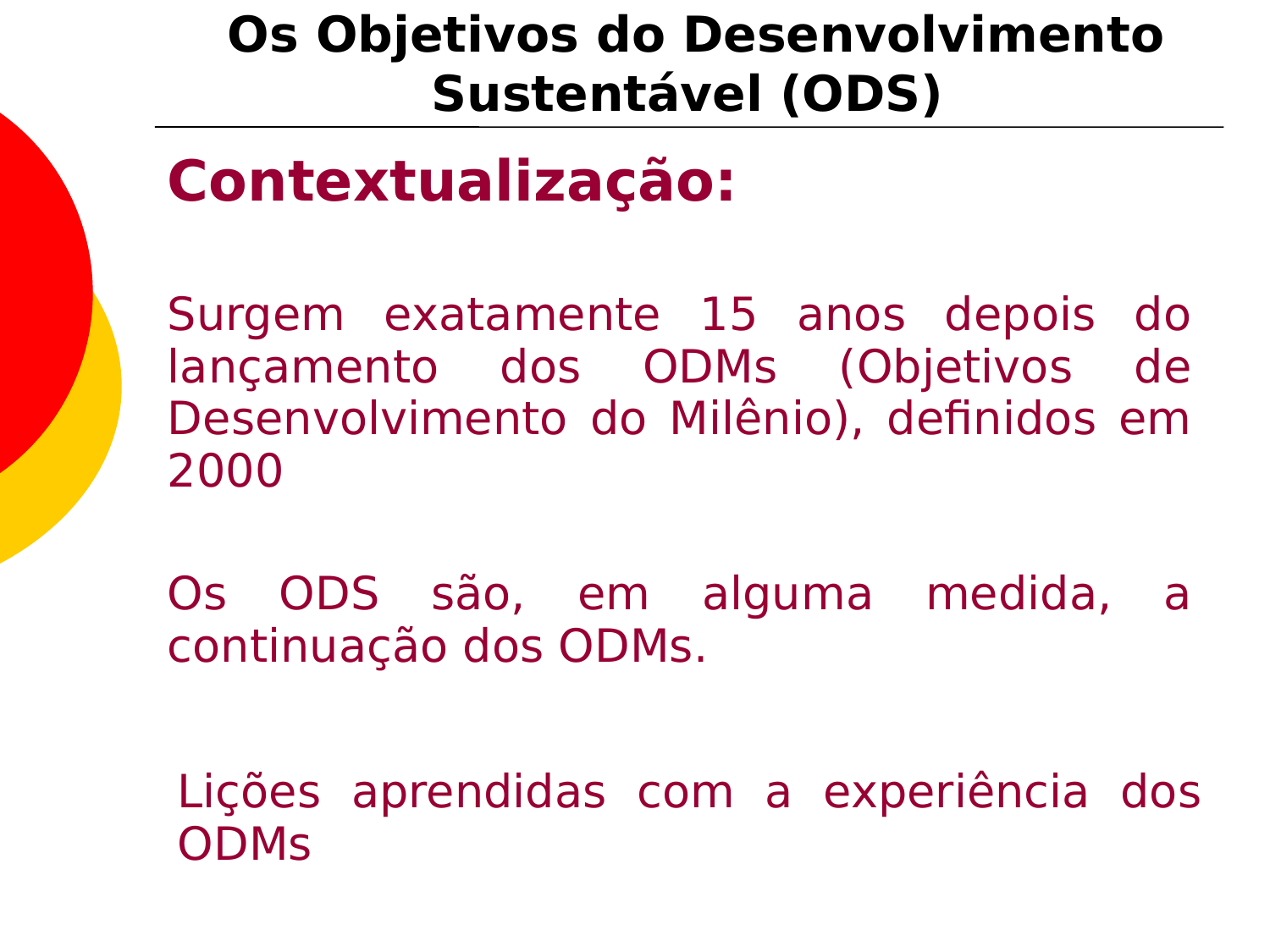

# Os Objetivos do Desenvolvimento Sustentável (ODS)
Contextualização:

Surgem exatamente 15 anos depois do lançamento dos ODMs (Objetivos de Desenvolvimento do Milênio), definidos em 2000

Os ODS são, em alguma medida, a continuação dos ODMs.

Lições aprendidas com a experiência dos ODMs